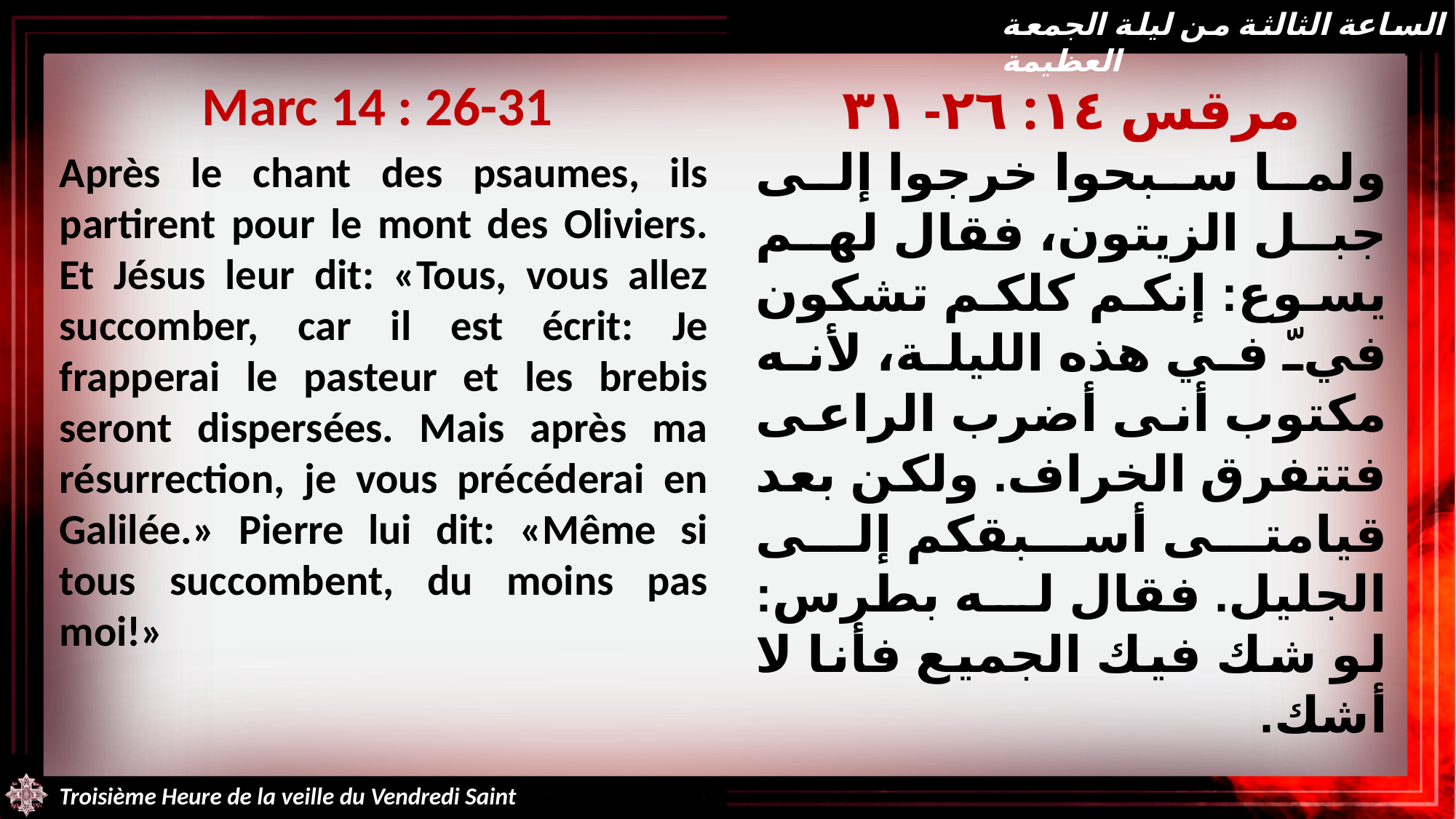

الساعة الثالثة من ليلة الجمعة العظيمة
Marc 14 : 26-31
Après le chant des psaumes, ils partirent pour le mont des Oliviers. Et Jésus leur dit: «Tous, vous allez succomber, car il est écrit: Je frapperai le pasteur et les brebis seront dispersées. Mais après ma résurrection, je vous précéderai en Galilée.» Pierre lui dit: «Même si tous succombent, du moins pas moi!»
مرقس ١٤: ٢٦- ٣١
ولما سبحوا خرجوا إلى جبل الزيتون، فقال لهم يسوع: إنكم كلكم تشكون فيّ في هذه الليلة، لأنه مكتوب أنى أضرب الراعى فتتفرق الخراف. ولكن بعد قيامتى أسبقكم إلى الجليل. فقال له بطرس: لو شك فيك الجميع فأنا لا أشك.
Troisième Heure de la veille du Vendredi Saint